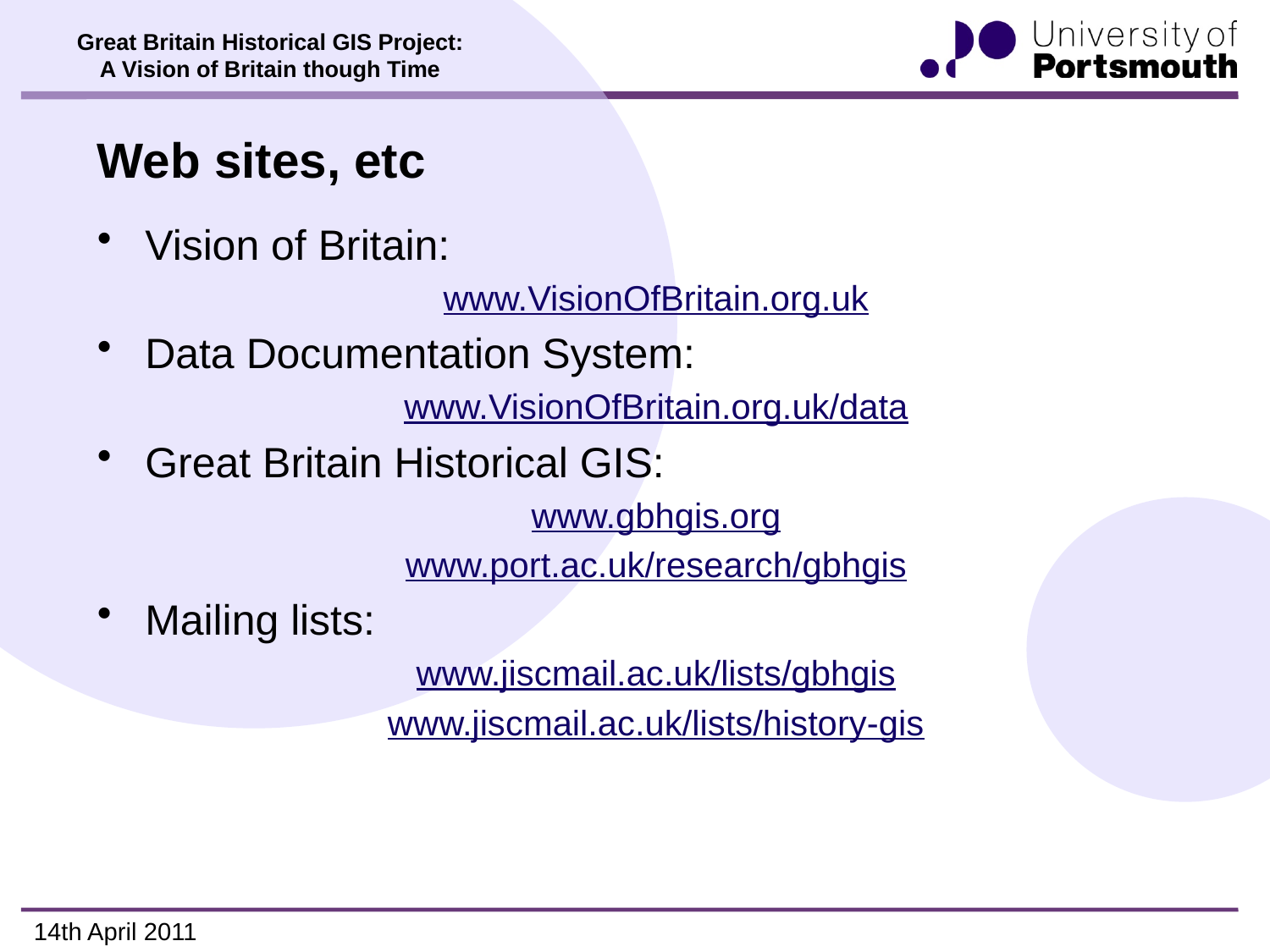

# Web sites, etc
Vision of Britain:
www.VisionOfBritain.org.uk
Data Documentation System:
www.VisionOfBritain.org.uk/data
Great Britain Historical GIS:
www.gbhgis.org
www.port.ac.uk/research/gbhgis
Mailing lists:
www.jiscmail.ac.uk/lists/gbhgis
www.jiscmail.ac.uk/lists/history-gis
14th April 2011